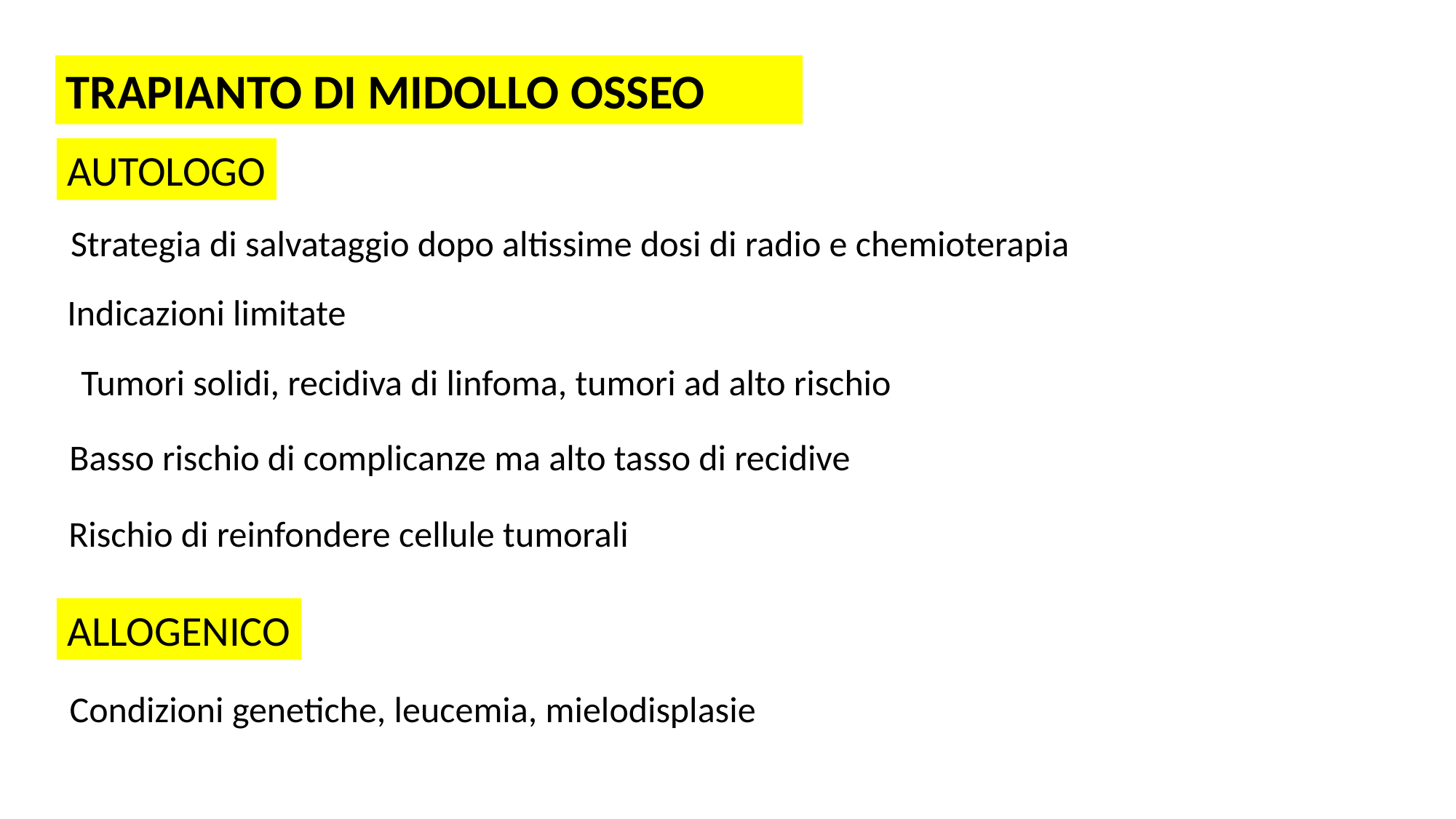

TRAPIANTO DI MIDOLLO OSSEO
AUTOLOGO
Strategia di salvataggio dopo altissime dosi di radio e chemioterapia
Indicazioni limitate
Tumori solidi, recidiva di linfoma, tumori ad alto rischio
Basso rischio di complicanze ma alto tasso di recidive
Rischio di reinfondere cellule tumorali
ALLOGENICO
Condizioni genetiche, leucemia, mielodisplasie